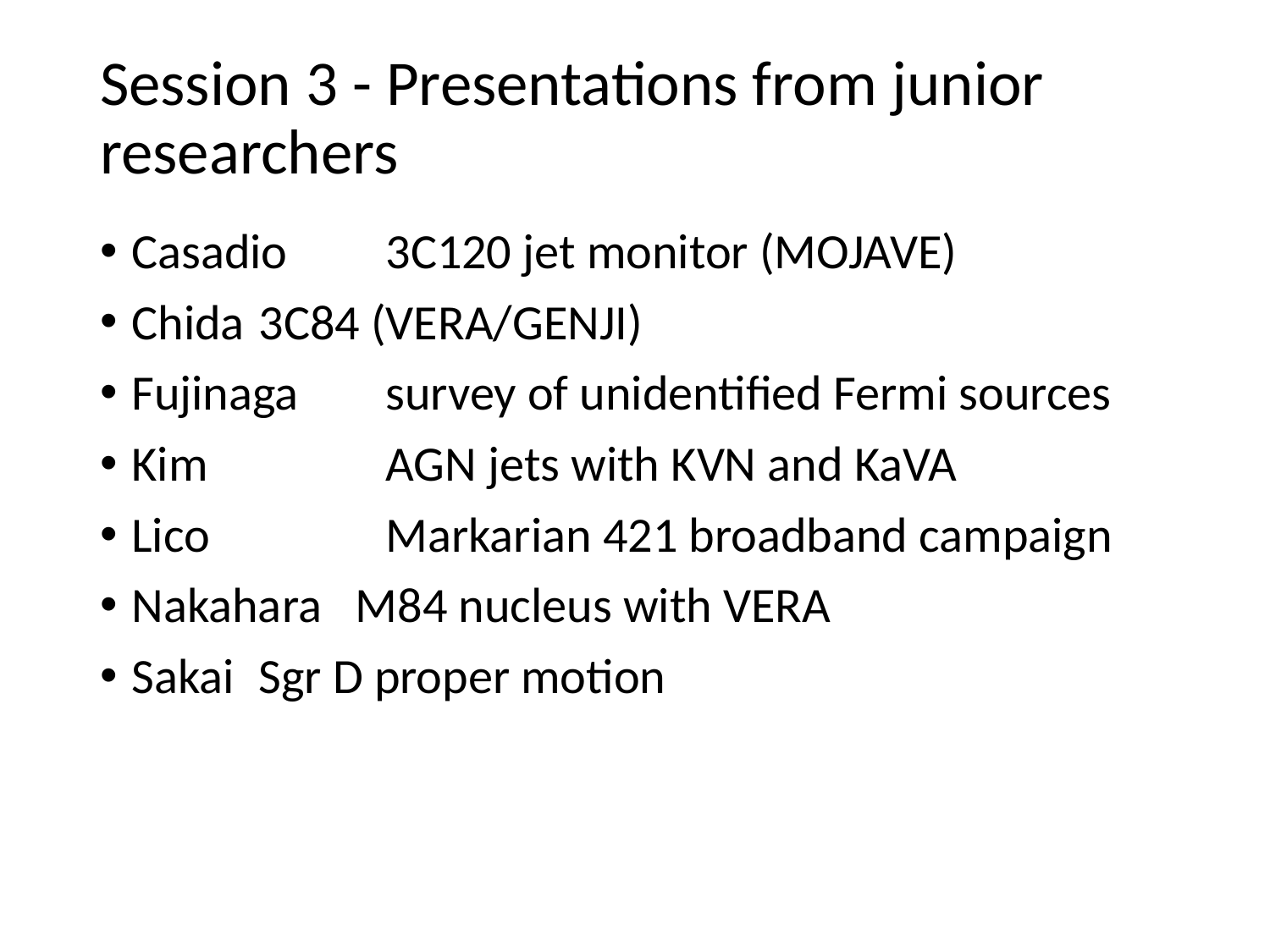

# Session 3 - Presentations from junior researchers
Casadio	3C120 jet monitor (MOJAVE)
Chida	3C84 (VERA/GENJI)
Fujinaga	survey of unidentified Fermi sources
Kim		AGN jets with KVN and KaVA
Lico		Markarian 421 broadband campaign
Nakahara   M84 nucleus with VERA
Sakai 	Sgr D proper motion